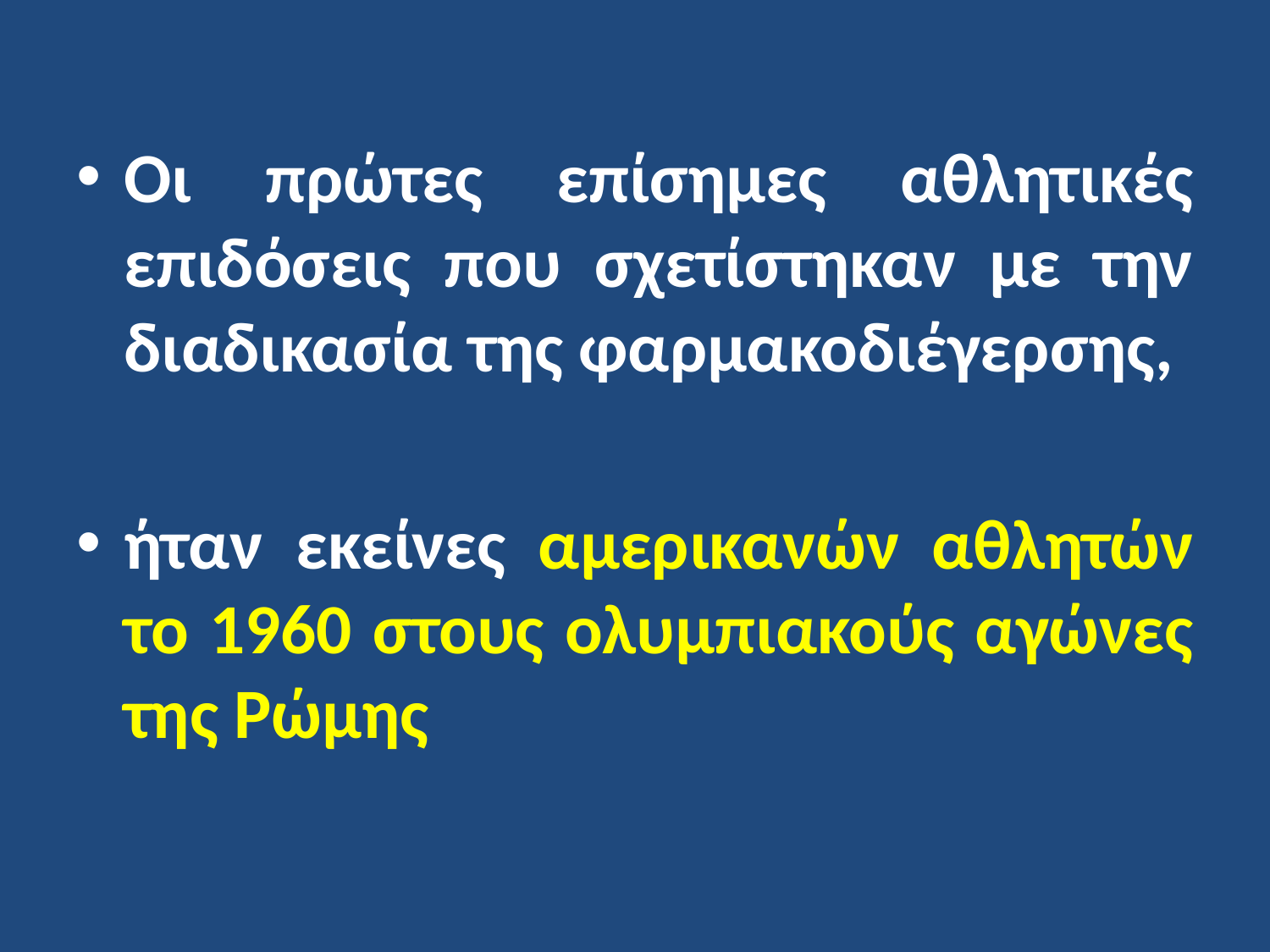

Oι πρώτες επίσημες αθλητικές επιδόσεις που σχετίστηκαν με την διαδικασία της φαρμακοδιέγερσης,

ήταν εκείνες αμερικανών αθλητών το 1960 στους ολυμπιακούς αγώνες της Ρώμης